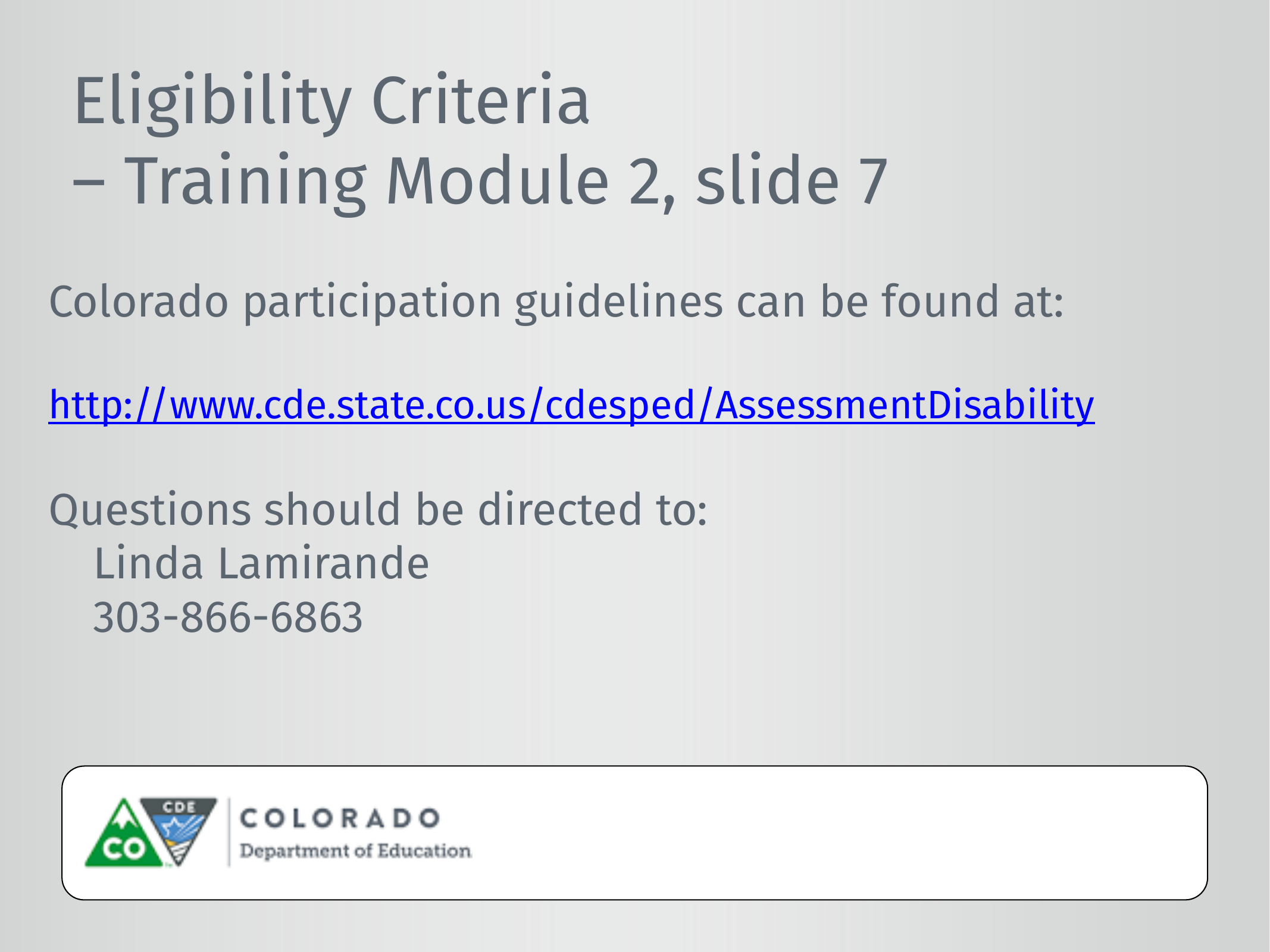

Eligibility Criteria
– Training Module 2, slide 7
Colorado participation guidelines can be found at:

http://www.cde.state.co.us/cdesped/AssessmentDisability

Questions should be directed to:
Linda Lamirande
303-866-6863